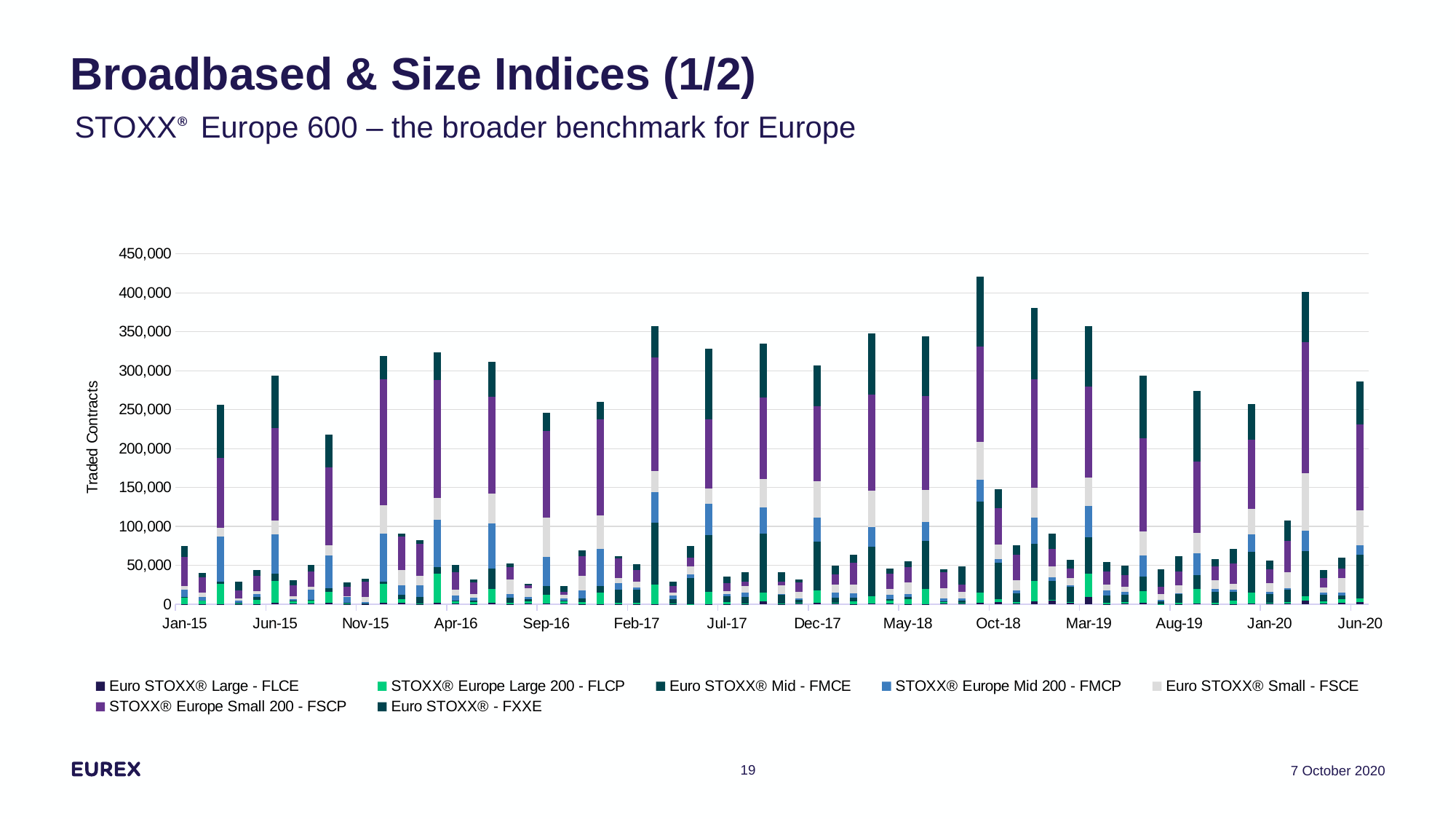

# Broadbased & Size Indices (1/2)
STOXX® Europe 600 – the broader benchmark for Europe

### Chart

| Category | Euro STOXX® Large - FLCE | STOXX® Europe Large 200 - FLCP | Euro STOXX® Mid - FMCE | STOXX® Europe Mid 200 - FMCP | Euro STOXX® Small - FSCE | STOXX® Europe Small 200 - FSCP | Euro STOXX® - FXXE |
|---|---|---|---|---|---|---|---|
| 41275 | 626.0 | 324.0 | 3179.0 | 2785.0 | 8875.0 | 12591.0 | 208.0 |
| 41306 | 82.0 | 2438.0 | 58.0 | 2911.0 | 1289.0 | 6730.0 | 2367.0 |
| 41334 | 667.0 | 6933.0 | 1185.0 | 83076.0 | 6506.0 | 45781.0 | 2766.0 |
| 41365 | 996.0 | 1260.0 | 710.0 | 4274.0 | 1077.0 | 14773.0 | 1380.0 |
| 41395 | 429.0 | 287.0 | 321.0 | 3613.0 | 3439.0 | 16922.0 | 117.0 |
| 41426 | 583.0 | 7217.0 | 4941.0 | 47783.0 | 10535.0 | 48965.0 | 2002.0 |
| 41456 | 192.0 | 1631.0 | 3604.0 | 1818.0 | 6256.0 | 6395.0 | 2983.0 |
| 41487 | 17.0 | 770.0 | 58.0 | 3985.0 | 1026.0 | 4417.0 | 216.0 |
| 41518 | 374.0 | 8041.0 | 1794.0 | 53652.0 | 3297.0 | 49672.0 | 8641.0 |
| 41548 | 458.0 | 4661.0 | 341.0 | 6309.0 | 1027.0 | 11826.0 | 43.0 |
| 41579 | 38.0 | 3662.0 | 12.0 | 3819.0 | 689.0 | 7967.0 | 150.0 |
| 41609 | 914.0 | 12970.0 | 541.0 | 44218.0 | 4776.0 | 58251.0 | 9516.0 |
| 41640 | 10.0 | 8090.0 | 232.0 | 3747.0 | 8668.0 | 16716.0 | 578.0 |
| 41671 | None | 1925.0 | 248.0 | 5847.0 | 1811.0 | 7065.0 | 1600.0 |
| 41699 | 106.0 | 23119.0 | 725.0 | 29137.0 | 10331.0 | 85474.0 | 14635.0 |
| 41730 | 34.0 | 5076.0 | 34.0 | 3835.0 | 1292.0 | 14548.0 | 2109.0 |
| 41760 | 419.0 | 1462.0 | 161.0 | 5879.0 | 2634.0 | 15344.0 | 327.0 |
| 41791 | 5406.0 | 20060.0 | 355.0 | 52231.0 | 21785.0 | 77802.0 | 46645.0 |
| 41821 | 2067.0 | 3956.0 | 11.0 | 19039.0 | 4244.0 | 16280.0 | 3320.0 |
| 41852 | 8.0 | 1645.0 | 531.0 | 12786.0 | 4137.0 | 15978.0 | 5.0 |
| 41883 | 1876.0 | 21389.0 | 1130.0 | 67573.0 | 12021.0 | 90941.0 | 87888.0 |
| 41913 | 8.0 | 3673.0 | 798.0 | 11666.0 | 2389.0 | 14143.0 | 13892.0 |
| 41944 | None | 3616.0 | 550.0 | 6300.0 | 1509.0 | 10318.0 | 1538.0 |
| 41974 | 86.0 | 11635.0 | 707.0 | 80126.0 | 5036.0 | 95455.0 | 78386.0 |
| 42005 | 242.0 | 8368.0 | 344.0 | 9869.0 | 4844.0 | 37175.0 | 13582.0 |
| 42036 | 161.0 | 4144.0 | 39.0 | 5026.0 | 5788.0 | 19793.0 | 5320.0 |
| 42064 | 273.0 | 26113.0 | 2321.0 | 58263.0 | 11167.0 | 89503.0 | 68189.0 |
| 42095 | 282.0 | 1217.0 | 400.0 | 3109.0 | 2551.0 | 9873.0 | 11438.0 |
| 42125 | 127.0 | 5211.0 | 3712.0 | 3558.0 | 4074.0 | 20159.0 | 7108.0 |
| 42156 | 1728.0 | 28167.0 | 8953.0 | 50653.0 | 17872.0 | 118817.0 | 67227.0 |
| 42186 | 461.0 | 3738.0 | 332.0 | 1906.0 | 3499.0 | 14313.0 | 6809.0 |
| 42217 | 806.0 | 4214.0 | 466.0 | 13035.0 | 3564.0 | 20369.0 | 8091.0 |
| 42248 | 1842.0 | 14002.0 | 4506.0 | 42044.0 | 13022.0 | 100169.0 | 42651.0 |
| 42278 | 130.0 | 1311.0 | 324.0 | 8736.0 | 200.0 | 11989.0 | 5603.0 |
| 42309 | 30.0 | 812.0 | 54.0 | 2177.0 | 6567.0 | 19151.0 | 3959.0 |
| 42339 | 1873.0 | 24717.0 | 2193.0 | 62138.0 | 35814.0 | 162294.0 | 30137.0 |
| 42370 | 1528.0 | 5343.0 | 5331.0 | 12520.0 | 18756.0 | 43470.0 | 3543.0 |
| 42401 | 206.0 | 930.0 | 8160.0 | 15043.0 | 12062.0 | 41059.0 | 4617.0 |
| 42430 | 1783.0 | 37404.0 | 8034.0 | 60841.0 | 28167.0 | 151524.0 | 35621.0 |
| 42461 | 871.0 | 3290.0 | 854.0 | 6241.0 | 7169.0 | 22654.0 | 9578.0 |
| 42491 | 255.0 | 2306.0 | 2018.0 | 4028.0 | 4293.0 | 15289.0 | 3517.0 |
| 42522 | 2272.0 | 17197.0 | 26669.0 | 57472.0 | 38682.0 | 124459.0 | 44785.0 |
| 42552 | 152.0 | 1834.0 | 6809.0 | 4284.0 | 19080.0 | 15956.0 | 4374.0 |
| 42583 | 697.0 | 3273.0 | 2286.0 | 3561.0 | 10290.0 | 4111.0 | 1718.0 |
| 42614 | 547.0 | 11899.0 | 11366.0 | 37049.0 | 50403.0 | 110973.0 | 23960.0 |
| 42644 | 720.0 | 3255.0 | 765.0 | 2969.0 | 4219.0 | 4042.0 | 7754.0 |
| 42675 | 155.0 | 2648.0 | 4239.0 | 11126.0 | 18363.0 | 25404.0 | 7004.0 |
| 42705 | 371.0 | 14394.0 | 8231.0 | 47966.0 | 43026.0 | 123469.0 | 22530.0 |
| 42736 | 161.0 | 2090.0 | 16593.0 | 7799.0 | 6900.0 | 25012.0 | 3343.0 |
| 42767 | 60.0 | 1622.0 | 16553.0 | 2912.0 | 7415.0 | 15140.0 | 7685.0 |
| 42795 | 175.0 | 25385.0 | 78723.0 | 39939.0 | 26647.0 | 146010.0 | 40401.0 |
| 42826 | 194.0 | 1143.0 | 5628.0 | 4011.0 | 3504.0 | 9074.0 | 5178.0 |
| 42856 | 30.0 | 117.0 | 33040.0 | 5010.0 | 9993.0 | 11439.0 | 14807.0 |
| 42887 | 97.0 | 15351.0 | 72985.0 | 40828.0 | 19767.0 | 88091.0 | 91153.0 |
| 42917 | 240.0 | 2250.0 | 7587.0 | 2787.0 | 4226.0 | 9515.0 | 8496.0 |
| 42948 | 198.0 | 957.0 | 8312.0 | 5586.0 | 7878.0 | 5938.0 | 12443.0 |
| 42979 | 3968.0 | 11261.0 | 75471.0 | 33936.0 | 36343.0 | 104578.0 | 69088.0 |
| 43009 | 38.0 | 838.0 | 10879.0 | 1253.0 | 11226.0 | 4616.0 | 12648.0 |
| 43040 | 658.0 | 1489.0 | 3253.0 | 2325.0 | 8244.0 | 11987.0 | 4234.0 |
| 43070 | 2040.0 | 15538.0 | 63259.0 | 30556.0 | 46737.0 | 96462.0 | 52211.0 |
| 43101 | 545.0 | 1766.0 | 5851.0 | 6852.0 | 10177.0 | 13289.0 | 11446.0 |
| 43132 | 25.0 | 3838.0 | 4202.0 | 5457.0 | 12108.0 | 27760.0 | 10035.0 |
| 43160 | 487.0 | 9999.0 | 63594.0 | 24704.0 | 47339.0 | 122873.0 | 79021.0 |
| 43191 | 536.0 | 4151.0 | 2264.0 | 4764.0 | 8032.0 | 19077.0 | 6655.0 |
| 43221 | 418.0 | 5747.0 | 3465.0 | 3202.0 | 15066.0 | 19452.0 | 7964.0 |
| 43252 | 416.0 | 18783.0 | 62215.0 | 24202.0 | 41532.0 | 119845.0 | 76579.0 |
| 43282 | 527.0 | 1979.0 | 1010.0 | 3501.0 | 13457.0 | 20220.0 | 3875.0 |
| 43313 | 711.0 | 1024.0 | 2783.0 | 3284.0 | 7601.0 | 10256.0 | 22857.0 |
| 43344 | 1561.0 | 13311.0 | 117023.0 | 28392.0 | 47740.0 | 123207.0 | 88978.0 |
| 43374 | 3092.0 | 3280.0 | 47094.0 | 4359.0 | 18460.0 | 46982.0 | 24544.0 |
| 43405 | 1168.0 | 1437.0 | 11282.0 | 4273.0 | 12318.0 | 33102.0 | 12576.0 |
| 43435 | 3983.0 | 26227.0 | 47593.0 | 33047.0 | 39066.0 | 138510.0 | 92091.0 |
| 43466 | 4515.0 | 1113.0 | 24223.0 | 4657.0 | 13856.0 | 22845.0 | 18987.0 |
| 43497 | 2193.0 | 654.0 | 19744.0 | 1599.0 | 9886.0 | 11991.0 | 10990.0 |
| 43525 | 9142.0 | 30502.0 | 46650.0 | 39793.0 | 36979.0 | 116480.0 | 77410.0 |
| 43556 | 141.0 | 1642.0 | 9347.0 | 6492.0 | 8003.0 | 16466.0 | 11712.0 |
| 43586 | 856.0 | 1884.0 | 9735.0 | 3140.0 | 6843.0 | 14925.0 | 12338.0 |
| 43617 | 1484.0 | 15603.0 | 18214.0 | 27579.0 | 30149.0 | 120497.0 | 80168.0 |
| 43647 | 106.0 | 299.0 | 2950.0 | 1943.0 | 8201.0 | 9264.0 | 21617.0 |
| 43678 | 245.0 | 1923.0 | 10454.0 | 1549.0 | 10450.0 | 17438.0 | 19960.0 |
| 43709 | 680.0 | 19227.0 | 17651.0 | 27639.0 | 26388.0 | 91453.0 | 90929.0 |
| 43739 | 347.0 | 1240.0 | 14434.0 | 3719.0 | 10702.0 | 18169.0 | 9326.0 |
| 43770 | 126.0 | 4767.0 | 11154.0 | 2731.0 | 7763.0 | 25602.0 | 19261.0 |
| 43800 | 1076.0 | 13665.0 | 52127.0 | 23063.0 | 32734.0 | 88811.0 | 45522.0 |
| 43831 | 497.0 | 1208.0 | 10938.0 | 3009.0 | 11050.0 | 18516.0 | 10945.0 |
| 43862 | 1146.0 | 1208.0 | 16010.0 | 2270.0 | 20423.0 | 40007.0 | 26636.0 |
| 43891 | 4242.0 | 6481.0 | 57850.0 | 25975.0 | 74135.0 | 167959.0 | 64134.0 |
| 43922 | 1330.0 | 2822.0 | 8317.0 | 2744.0 | 6433.0 | 12077.0 | 10423.0 |
| 43952 | 2076.0 | 4189.0 | 4960.0 | 3650.0 | 18996.0 | 12165.0 | 14079.0 |
| 43983 | 3156.0 | 4284.0 | 55939.0 | 12368.0 | 45008.0 | 109843.0 | 55162.0 |
19
7 October 2020